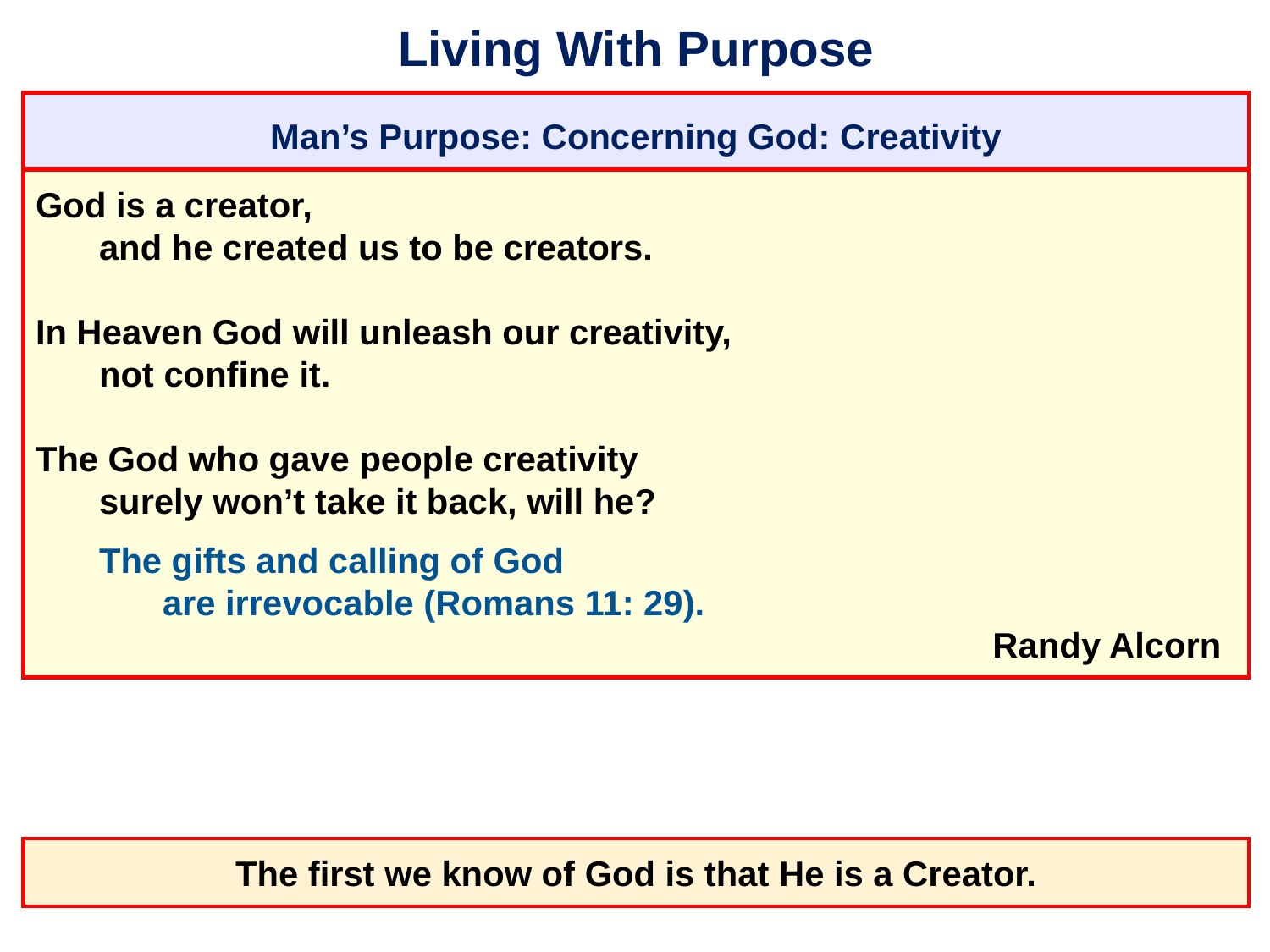

# Living With Purpose
Man’s Purpose: Concerning God: Creativity
God is a creator,
	and he created us to be creators.

In Heaven God will unleash our creativity,
	not confine it.

The God who gave people creativity
	surely won’t take it back, will he?

	The gifts and calling of God
		are irrevocable (Romans 11: 29).
										       Randy Alcorn
The first we know of God is that He is a Creator.